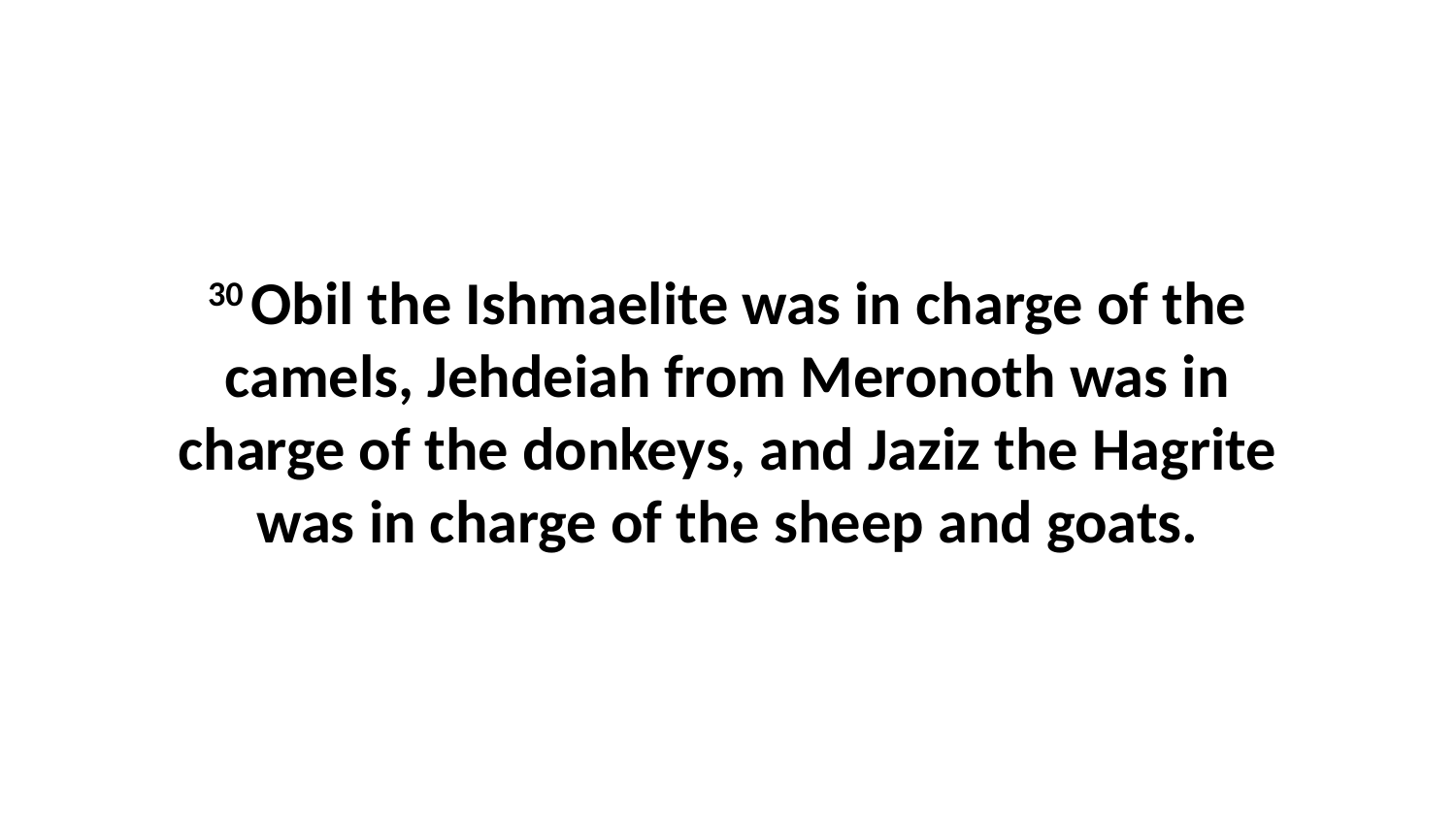

30 Obil the Ishmaelite was in charge of the camels, Jehdeiah from Meronoth was in charge of the donkeys, and Jaziz the Hagrite was in charge of the sheep and goats.